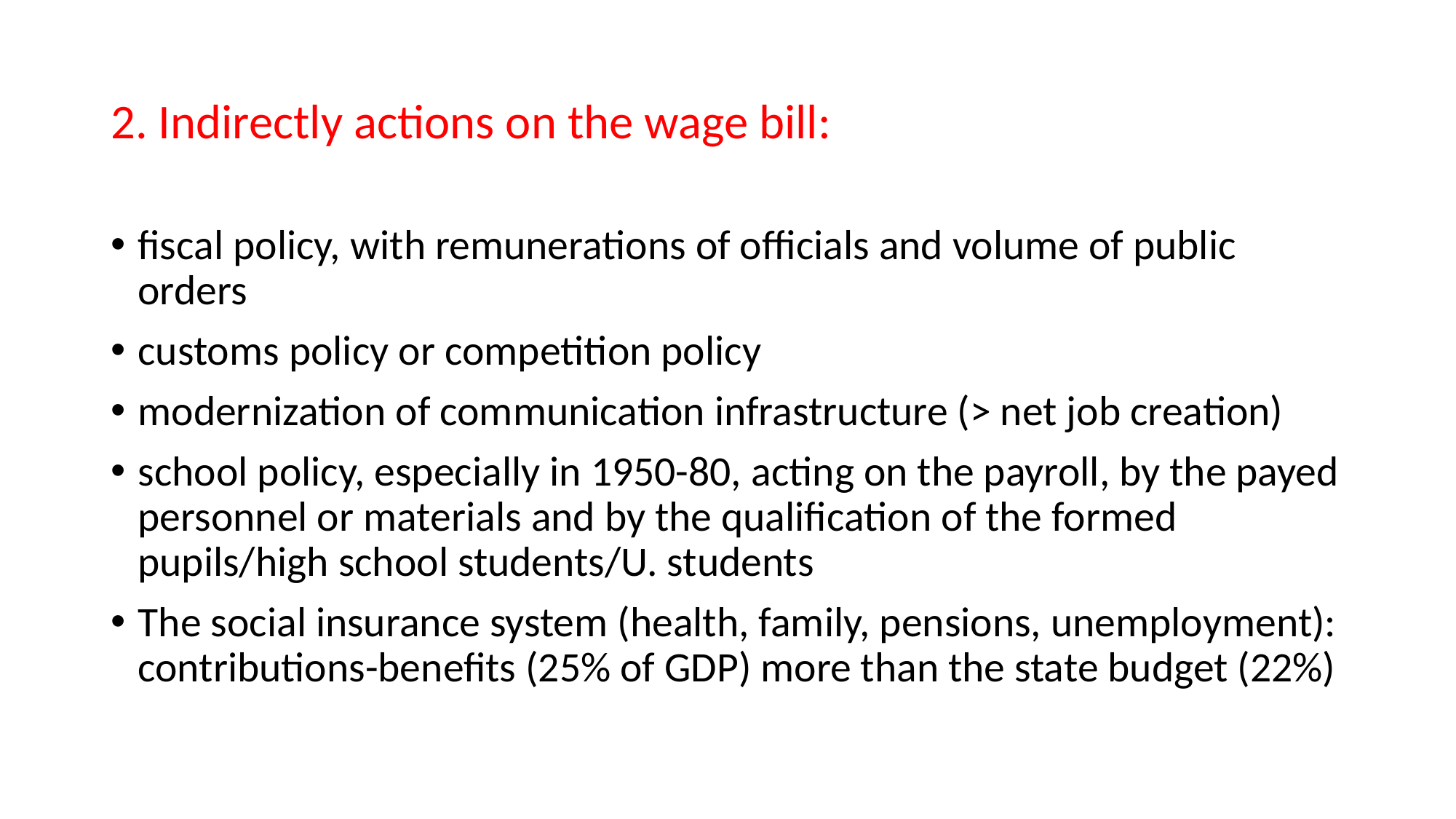

# 2. Indirectly actions on the wage bill:
fiscal policy, with remunerations of officials and volume of public orders
customs policy or competition policy
modernization of communication infrastructure (> net job creation)
school policy, especially in 1950-80, acting on the payroll, by the payed personnel or materials and by the qualification of the formed pupils/high school students/U. students
The social insurance system (health, family, pensions, unemployment): contributions-benefits (25% of GDP) more than the state budget (22%)